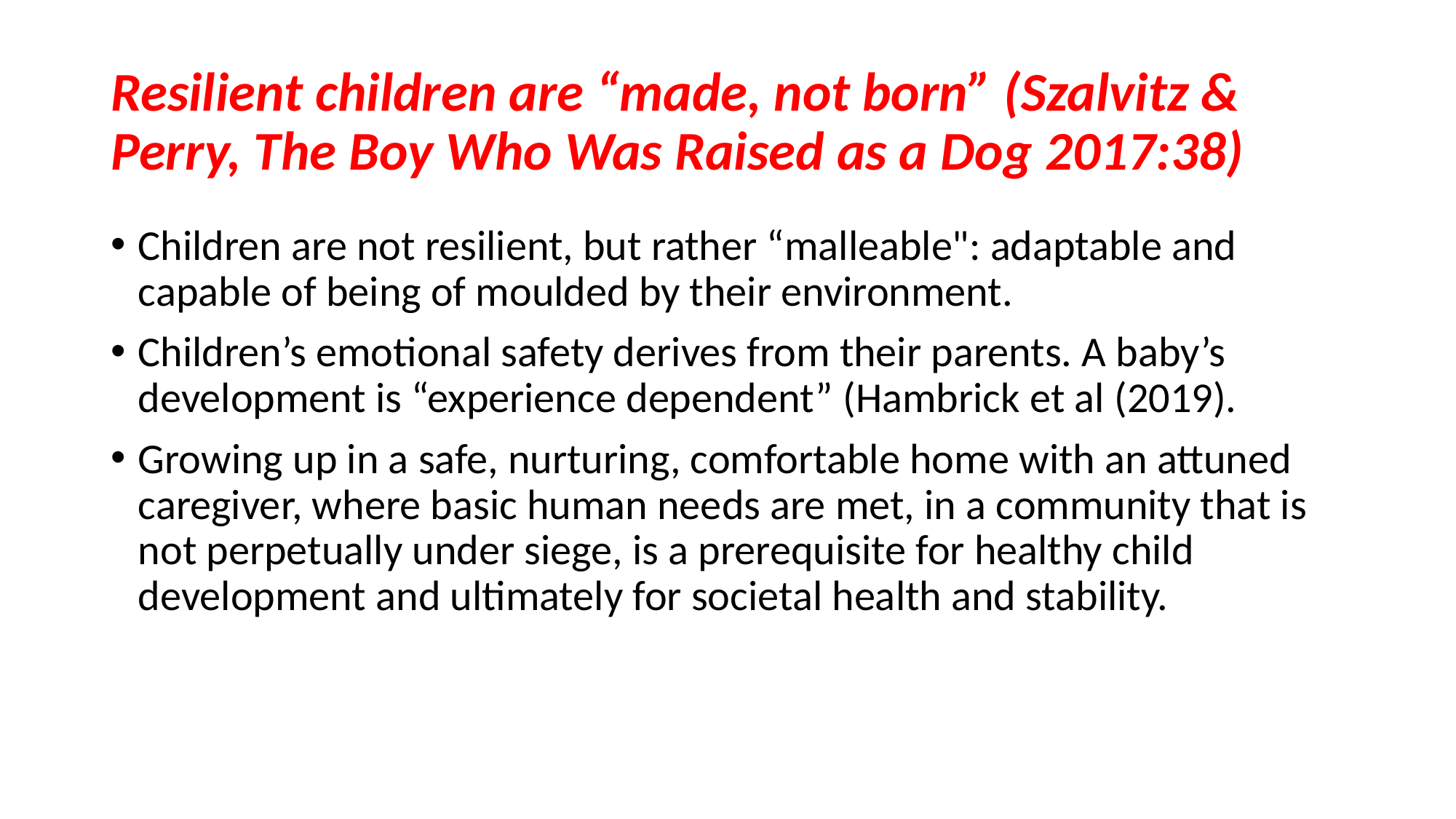

# Resilient children are “made, not born” (Szalvitz & Perry, The Boy Who Was Raised as a Dog 2017:38)
Children are not resilient, but rather “malleable": adaptable and capable of being of moulded by their environment.
Children’s emotional safety derives from their parents. A baby’s development is “experience dependent” (Hambrick et al (2019).
Growing up in a safe, nurturing, comfortable home with an attuned caregiver, where basic human needs are met, in a community that is not perpetually under siege, is a prerequisite for healthy child development and ultimately for societal health and stability.